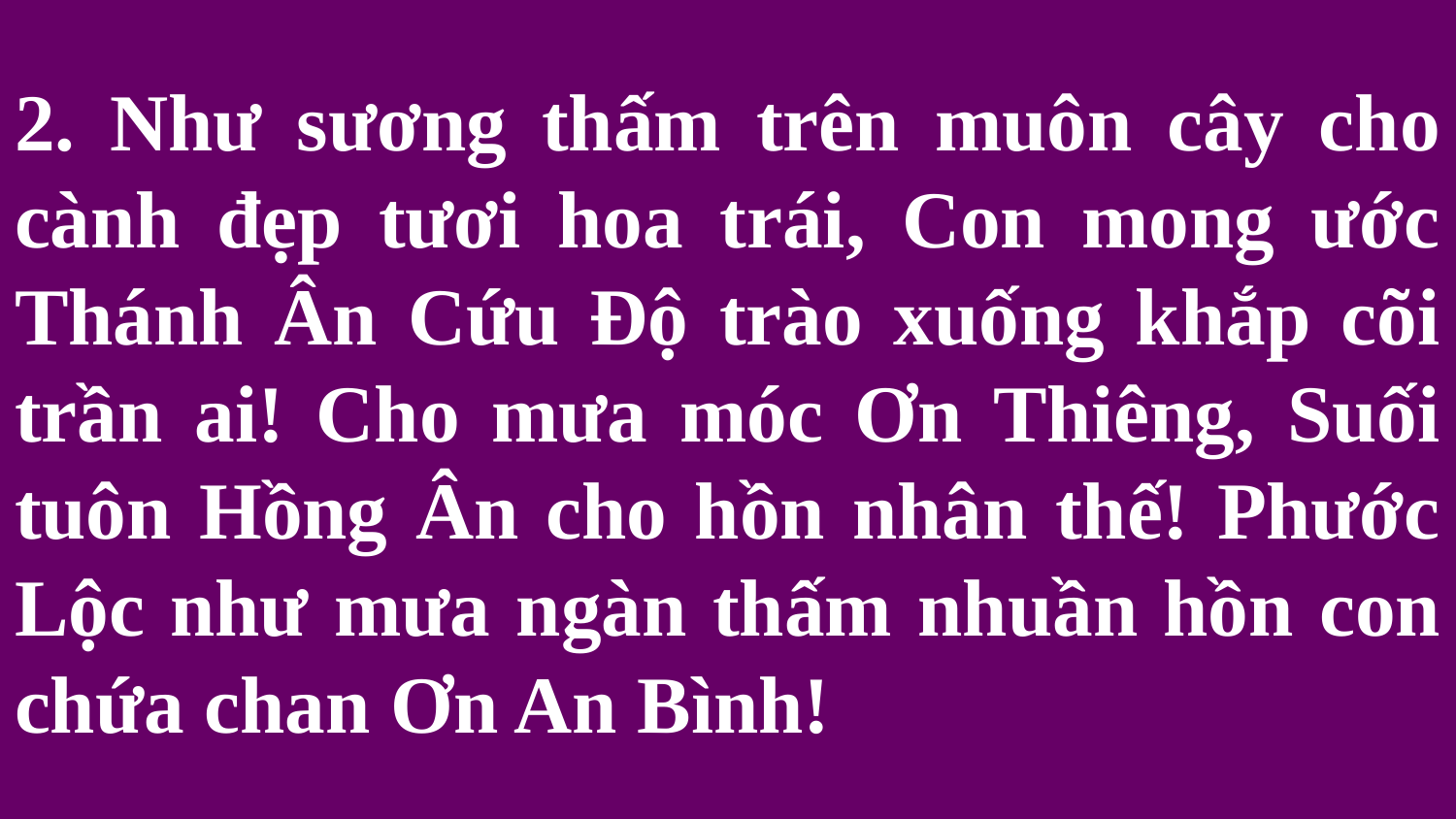

# 2. Như sương thấm trên muôn cây cho cành đẹp tươi hoa trái, Con mong ước Thánh Ân Cứu Độ trào xuống khắp cõi trần ai! Cho mưa móc Ơn Thiêng, Suối tuôn Hồng Ân cho hồn nhân thế! Phước Lộc như mưa ngàn thấm nhuần hồn con chứa chan Ơn An Bình!